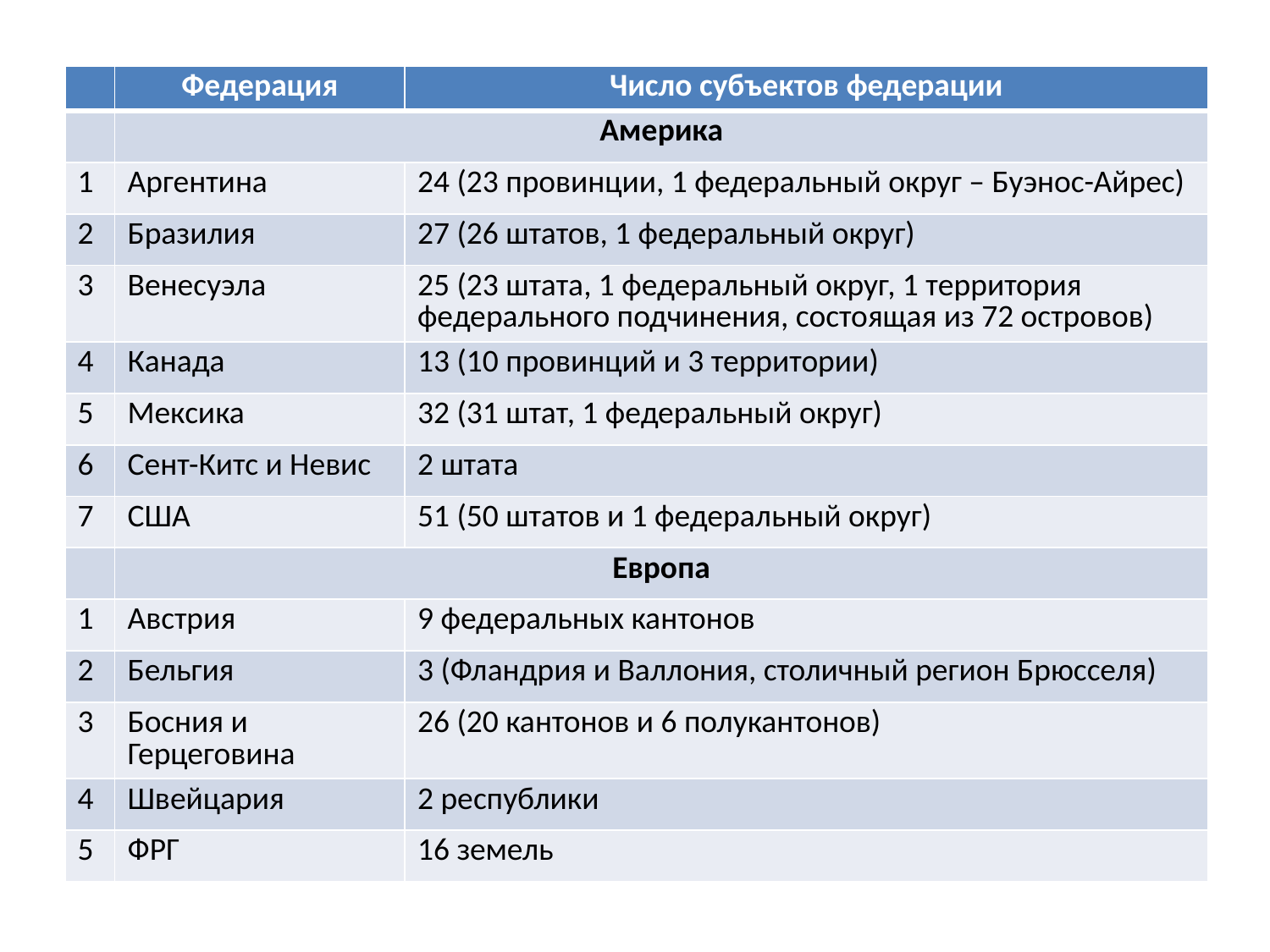

|  | Федерация | Число субъектов федерации |
| --- | --- | --- |
|  | Америка |  |
| 1 | Аргентина | 24 (23 провинции, 1 федеральный округ – Буэнос-Айрес) |
| 2 | Бразилия | 27 (26 штатов, 1 федеральный округ) |
| 3 | Венесуэла | 25 (23 штата, 1 федеральный округ, 1 территория федерального подчинения, состоящая из 72 островов) |
| 4 | Канада | 13 (10 провинций и 3 территории) |
| 5 | Мексика | 32 (31 штат, 1 федеральный округ) |
| 6 | Сент-Китс и Невис | 2 штата |
| 7 | США | 51 (50 штатов и 1 федеральный округ) |
|  | Европа |  |
| 1 | Австрия | 9 федеральных кантонов |
| 2 | Бельгия | 3 (Фландрия и Валлония, столичный регион Брюсселя) |
| 3 | Босния и Герцеговина | 26 (20 кантонов и 6 полукантонов) |
| 4 | Швейцария | 2 республики |
| 5 | ФРГ | 16 земель |